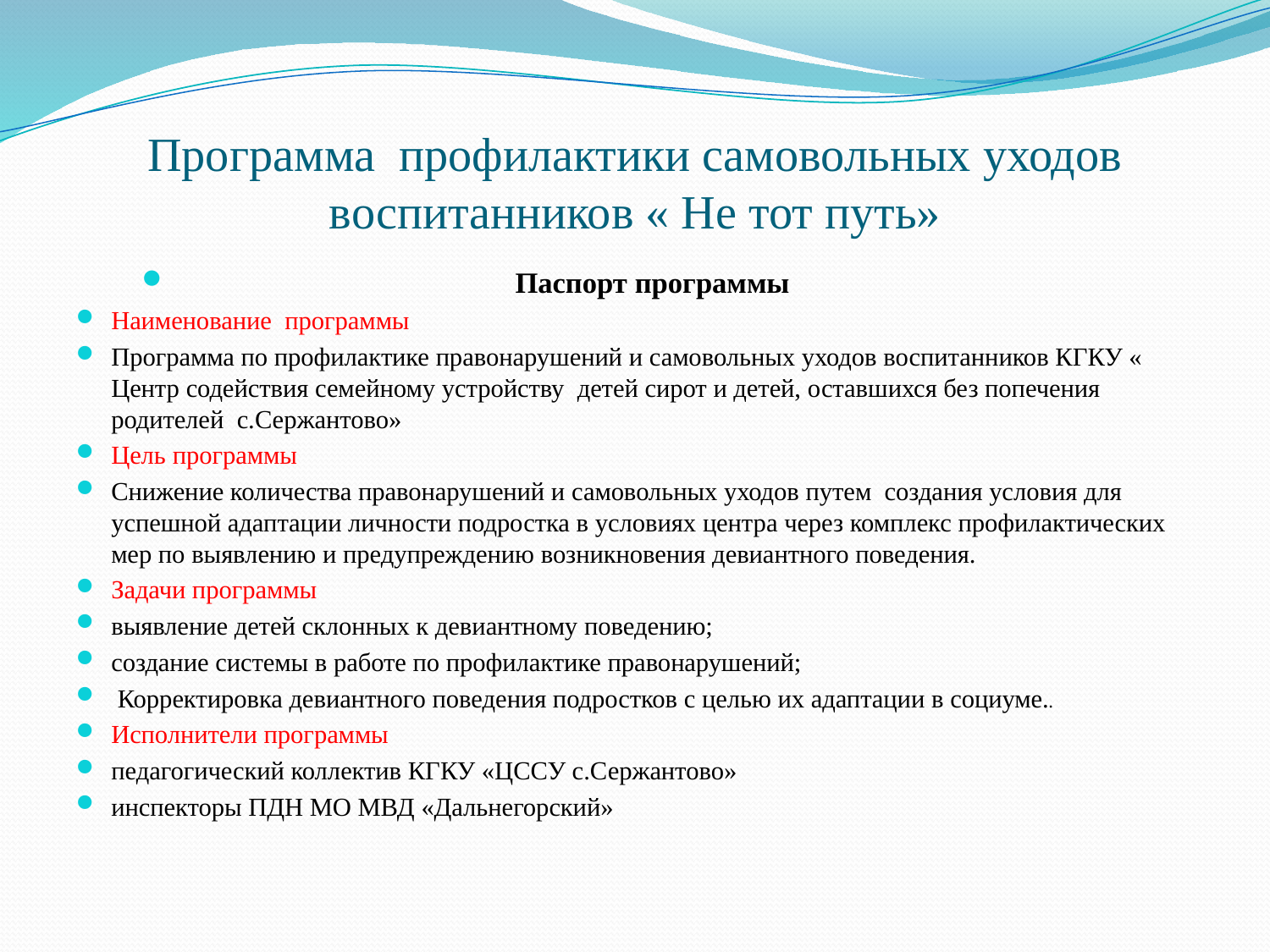

# Программа  профилактики самовольных уходов воспитанников « Не тот путь»
Паспорт программы
Наименование  программы
Программа по профилактике правонарушений и самовольных уходов воспитанников КГКУ « Центр содействия семейному устройству  детей сирот и детей, оставшихся без попечения родителей  с.Сержантово»
Цель программы
Снижение количества правонарушений и самовольных уходов путем  создания условия для успешной адаптации личности подростка в условиях центра через комплекс профилактических мер по выявлению и предупреждению возникновения девиантного поведения.
Задачи программы
выявление детей склонных к девиантному поведению;
создание системы в работе по профилактике правонарушений;
 Корректировка девиантного поведения подростков с целью их адаптации в социуме..
Исполнители программы
педагогический коллектив КГКУ «ЦССУ с.Сержантово»
инспекторы ПДН МО МВД «Дальнегорский»